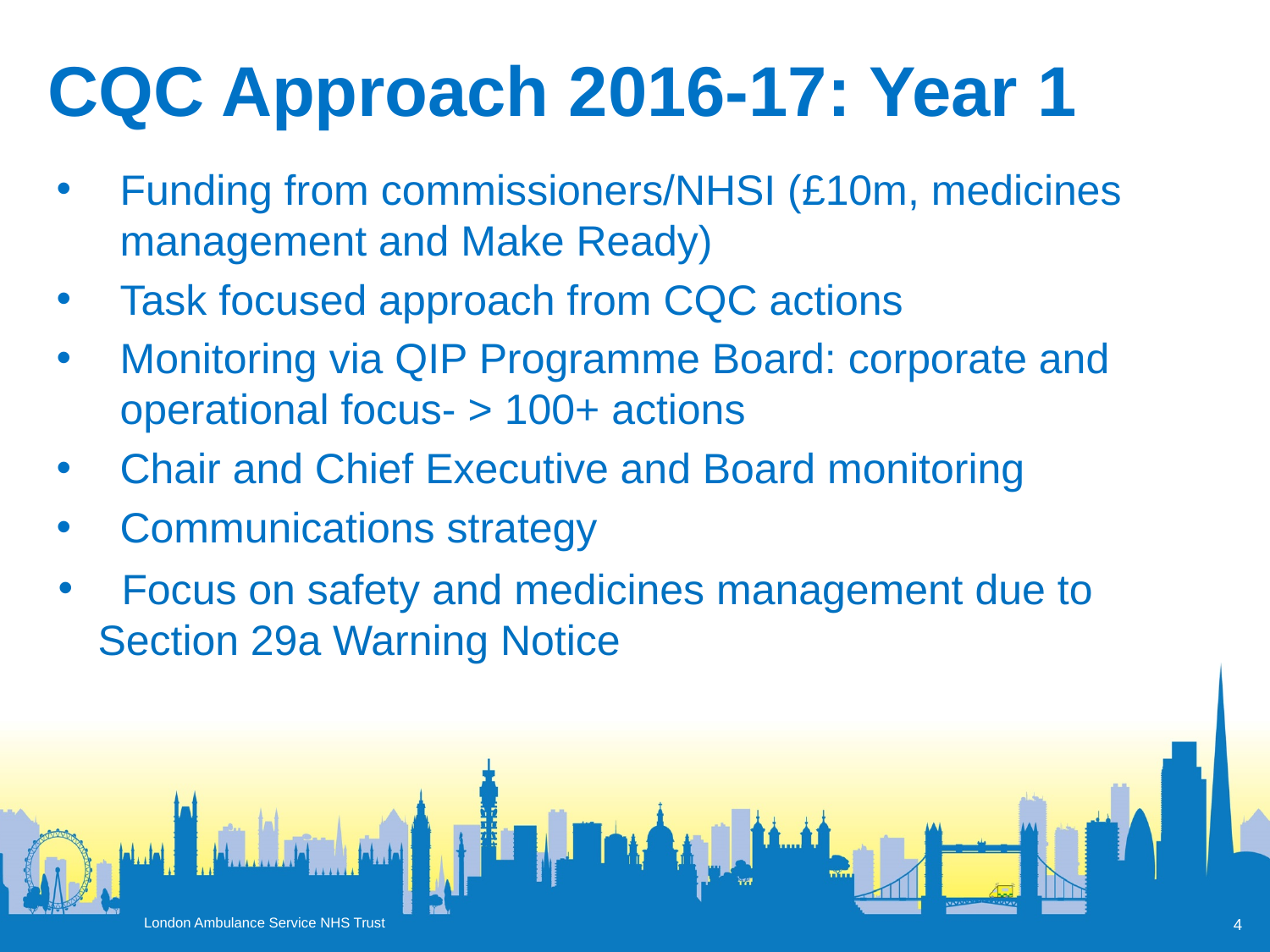

# CQC Approach 2016-17: Year 1
Funding from commissioners/NHSI (£10m, medicines management and Make Ready)
Task focused approach from CQC actions
Monitoring via QIP Programme Board: corporate and operational focus- > 100+ actions
Chair and Chief Executive and Board monitoring
Communications strategy
  Focus on safety and medicines management due to     Section 29a Warning Notice

4
London Ambulance Service NHS Trust